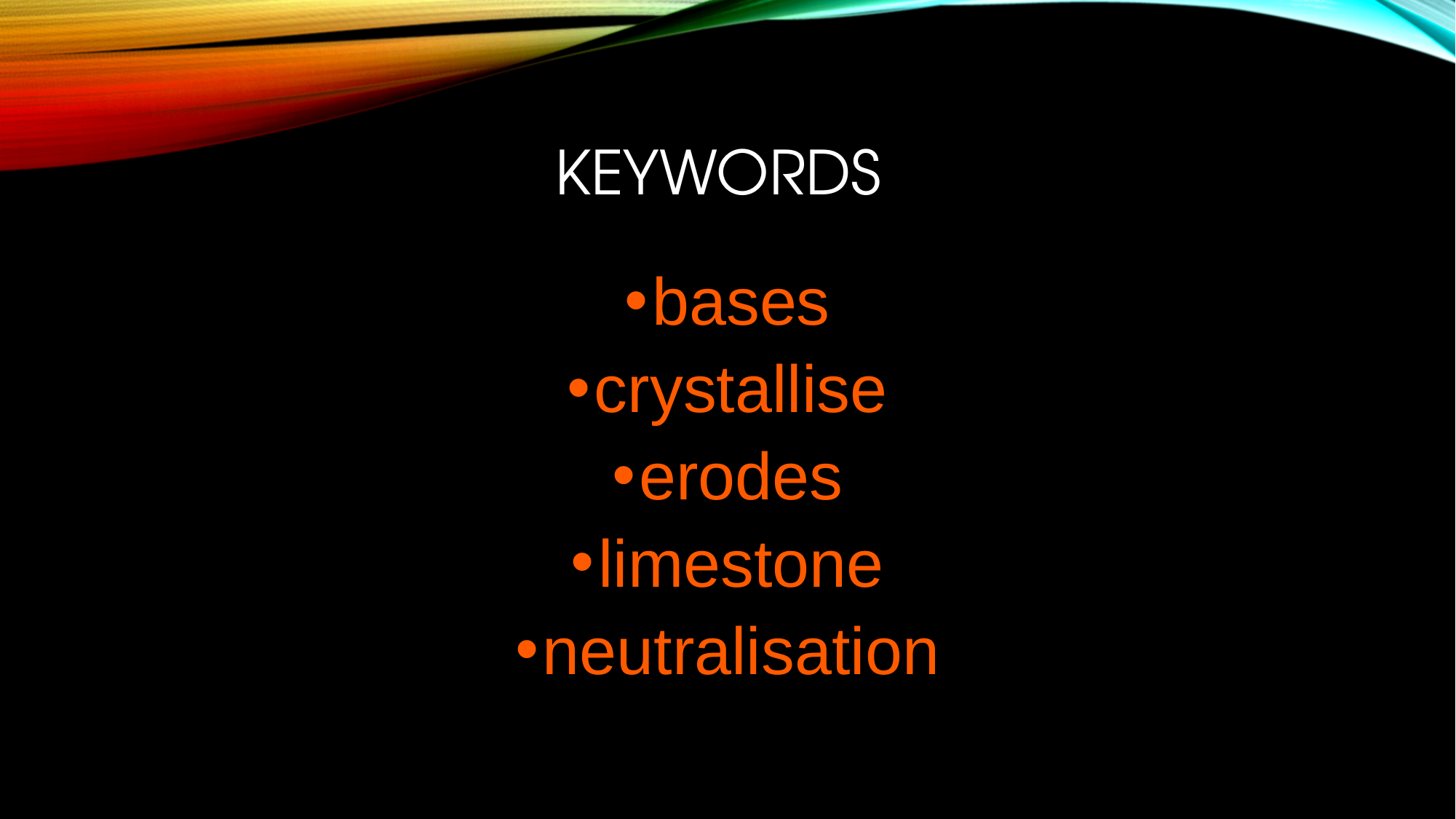

# Keywords
bases
crystallise
erodes
limestone
neutralisation